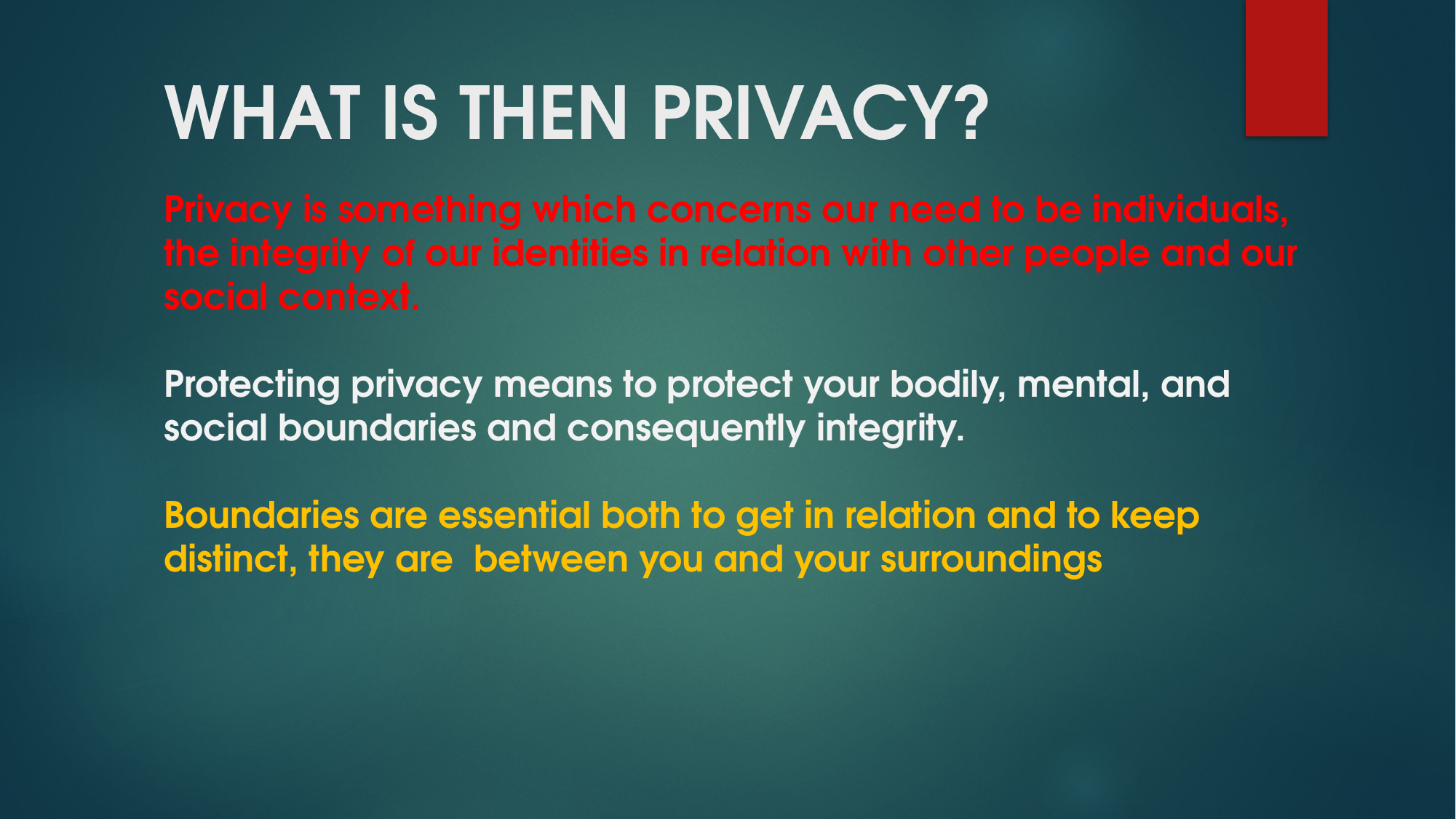

# WHAT IS THEN PRIVACY?
Privacy is something which concerns our need to be individuals, the integrity of our identities in relation with other people and our social context.

Protecting privacy means to protect your bodily, mental, and social boundaries and consequently integrity.

Boundaries are essential both to get in relation and to keep distinct, they are  between you and your surroundings